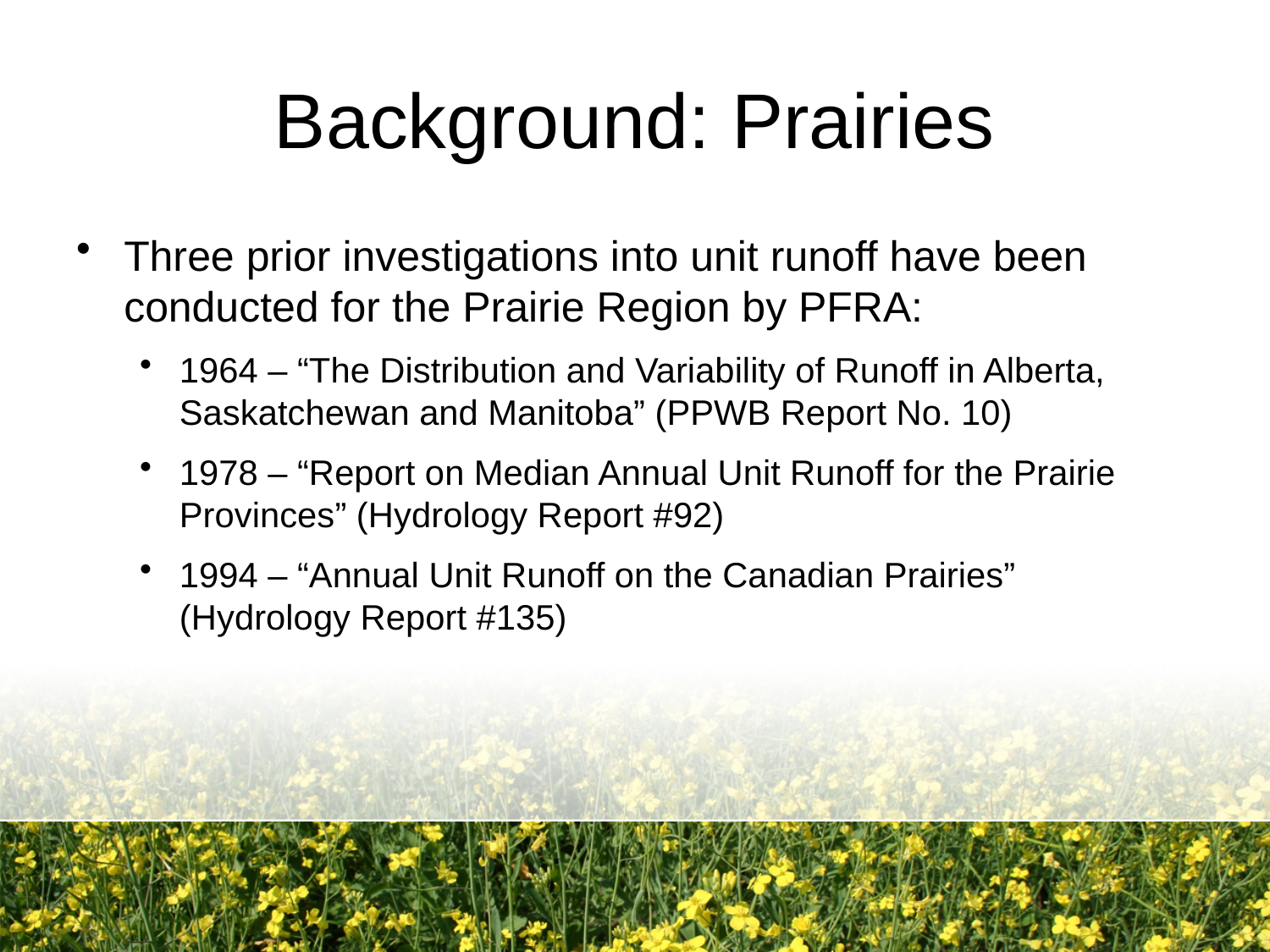

# Background: Prairies
Three prior investigations into unit runoff have been conducted for the Prairie Region by PFRA:
1964 – “The Distribution and Variability of Runoff in Alberta, Saskatchewan and Manitoba” (PPWB Report No. 10)
1978 – “Report on Median Annual Unit Runoff for the Prairie Provinces” (Hydrology Report #92)
1994 – “Annual Unit Runoff on the Canadian Prairies” (Hydrology Report #135)